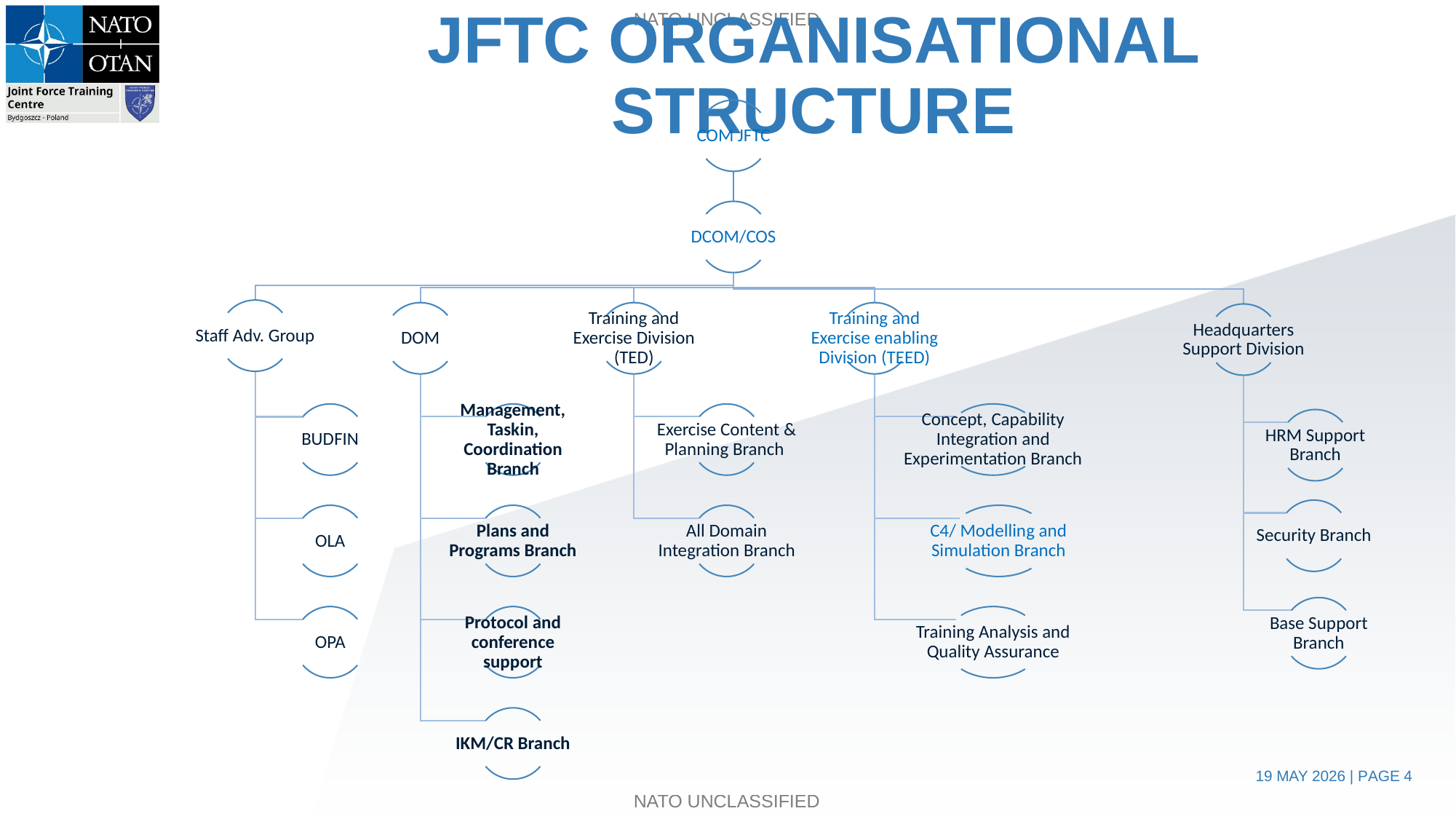

# JFTC ORGANISATIONAL STRUCTURE
COM JFTC
DCOM/COS
Staff Adv. Group
BUDFIN
OLA
OPA
DOM
Management, Taskin, Coordination Branch
Plans and Programs Branch
Protocol and conference support
IKM/CR Branch
Training and Exercise Division (TED)
Exercise Content & Planning Branch
All Domain Integration Branch
Training and Exercise enabling Division (TEED)
Concept, Capability Integration and Experimentation Branch
C4/ Modelling and Simulation Branch
Training Analysis and Quality Assurance
Headquarters Support Division
HRM Support Branch
Security Branch
Base Support Branch
19 MAY 2026 | PAGE 4